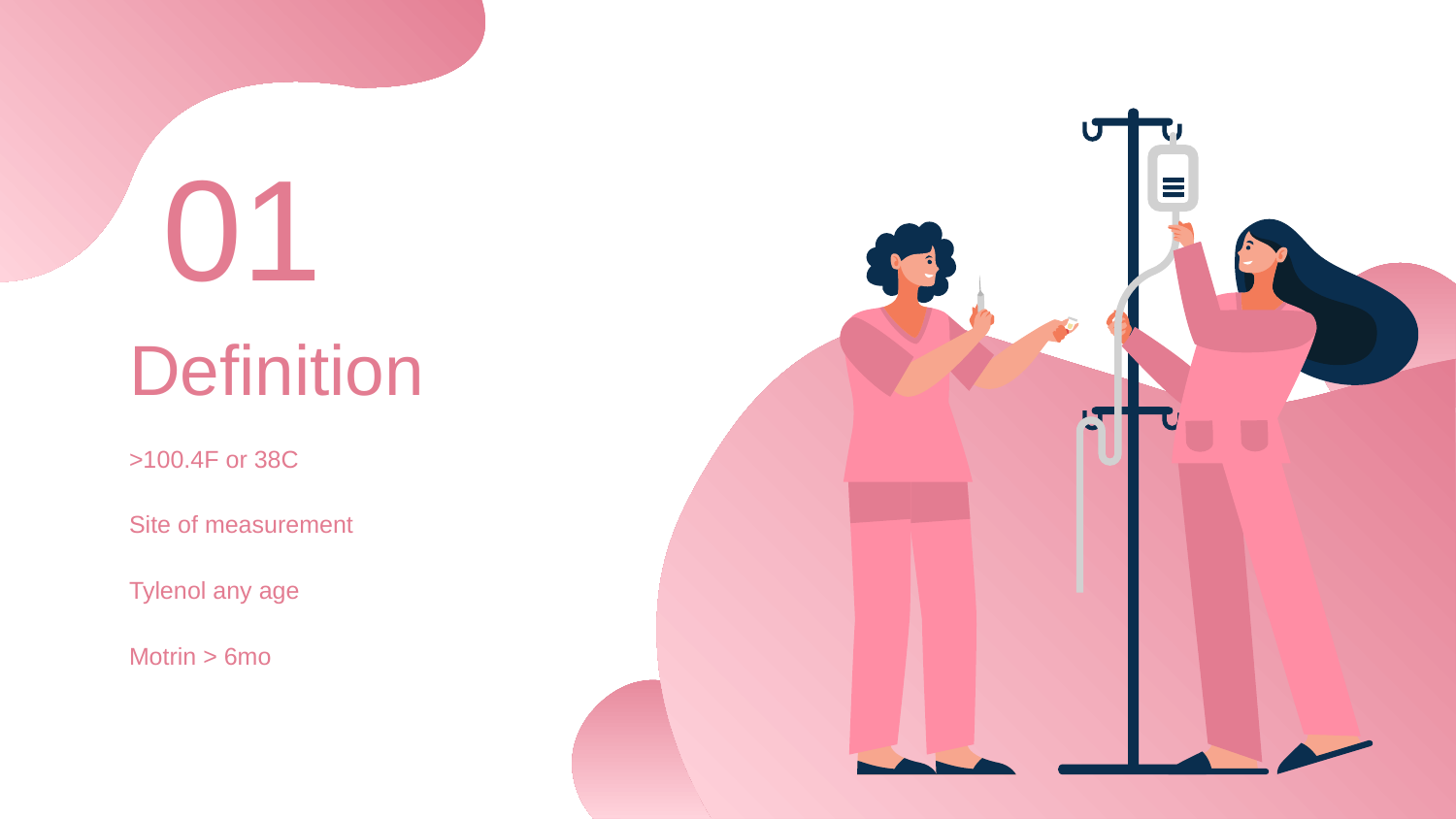

01
# Definition
>100.4F or 38C
Site of measurement
Tylenol any age
Motrin > 6mo